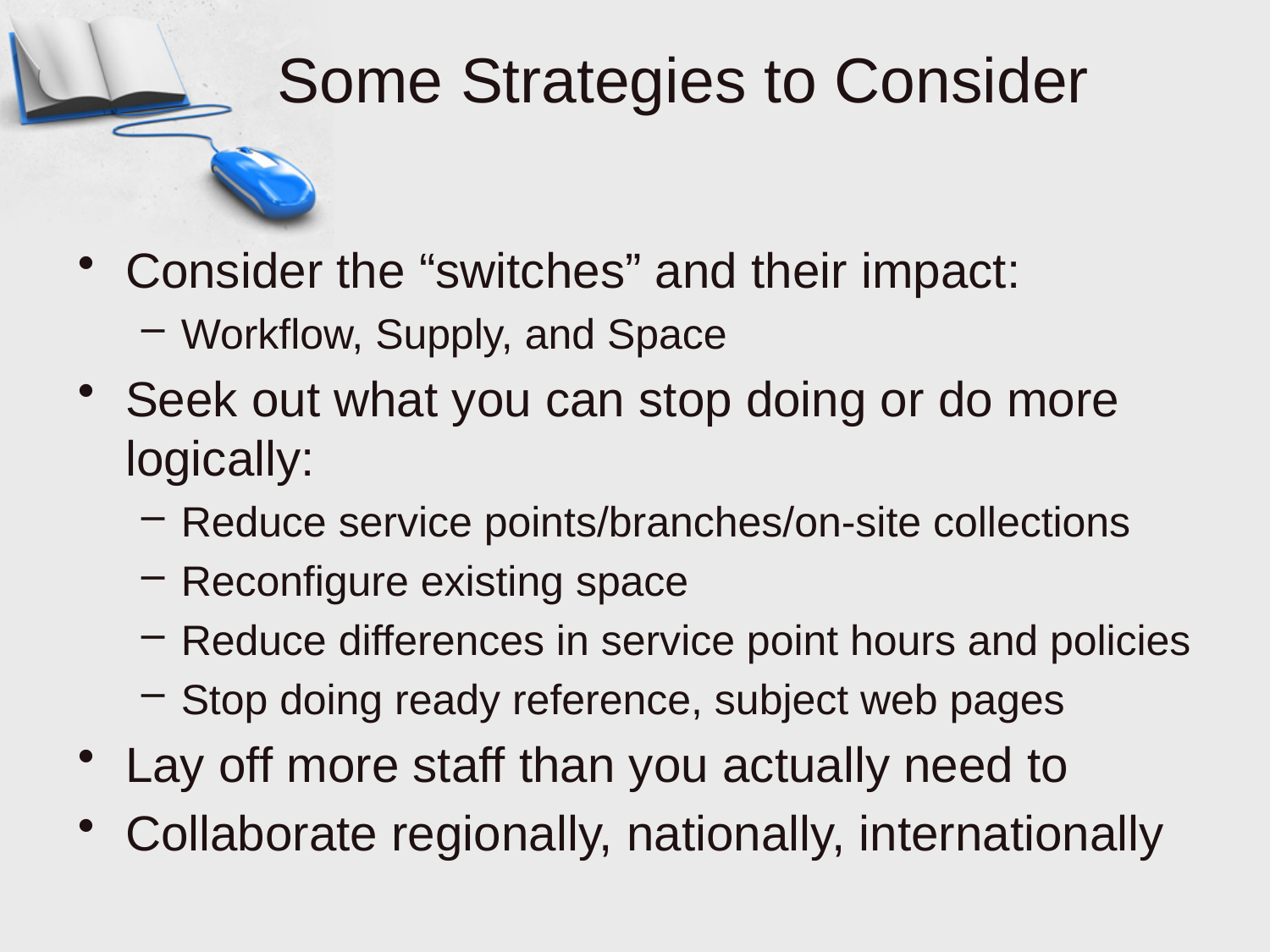

# Some Strategies to Consider
Consider the “switches” and their impact:
Workflow, Supply, and Space
Seek out what you can stop doing or do more logically:
Reduce service points/branches/on-site collections
Reconfigure existing space
Reduce differences in service point hours and policies
Stop doing ready reference, subject web pages
Lay off more staff than you actually need to
Collaborate regionally, nationally, internationally